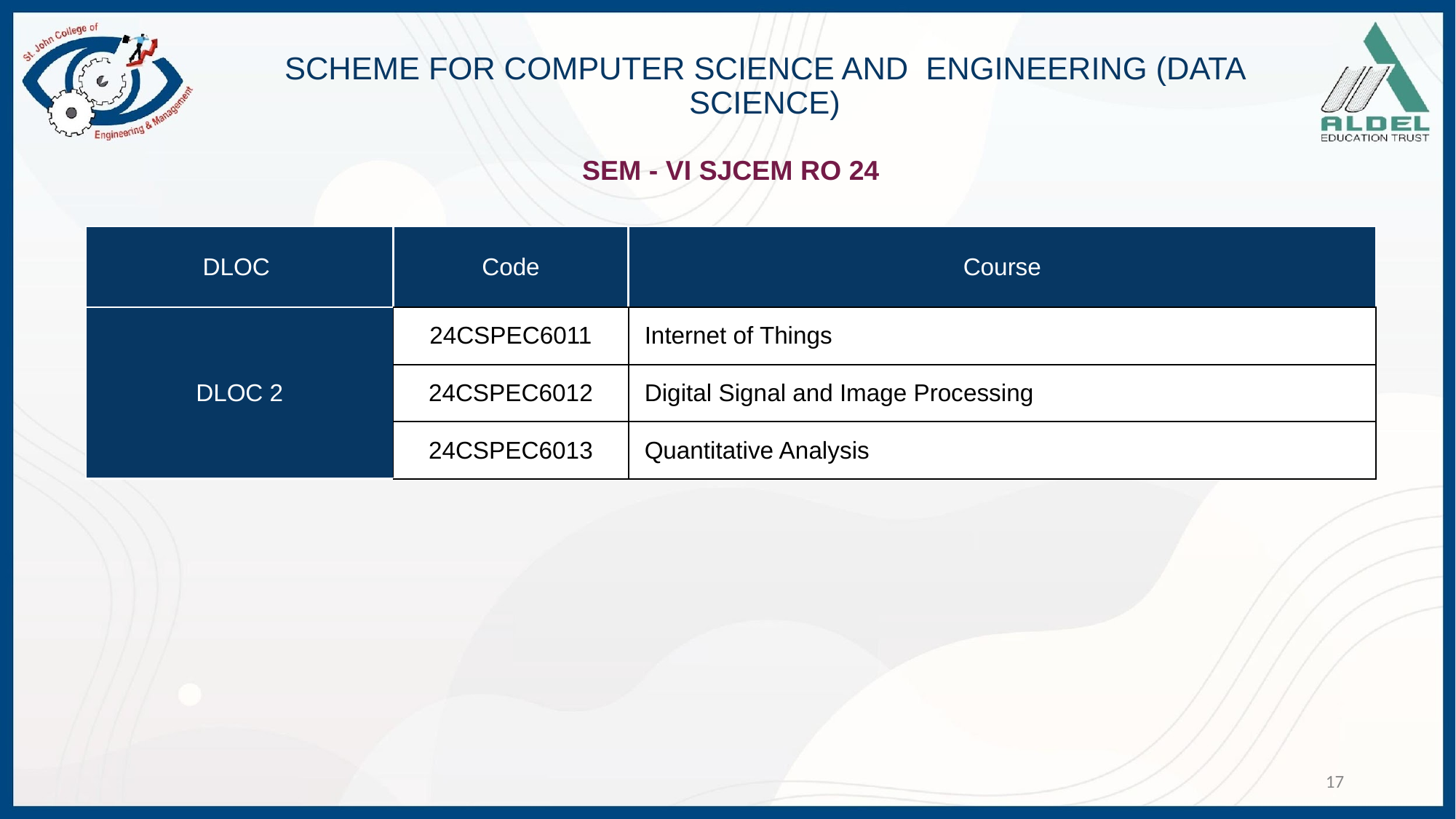

# SCHEME FOR COMPUTER SCIENCE AND  ENGINEERING (DATA SCIENCE)
SEM - VI SJCEM RO 24
| DLOC | Code | Course |
| --- | --- | --- |
| DLOC 2 | 24CSPEC6011 | Internet of Things |
|  | 24CSPEC6012 | Digital Signal and Image Processing |
|  | 24CSPEC6013 | Quantitative Analysis |
17